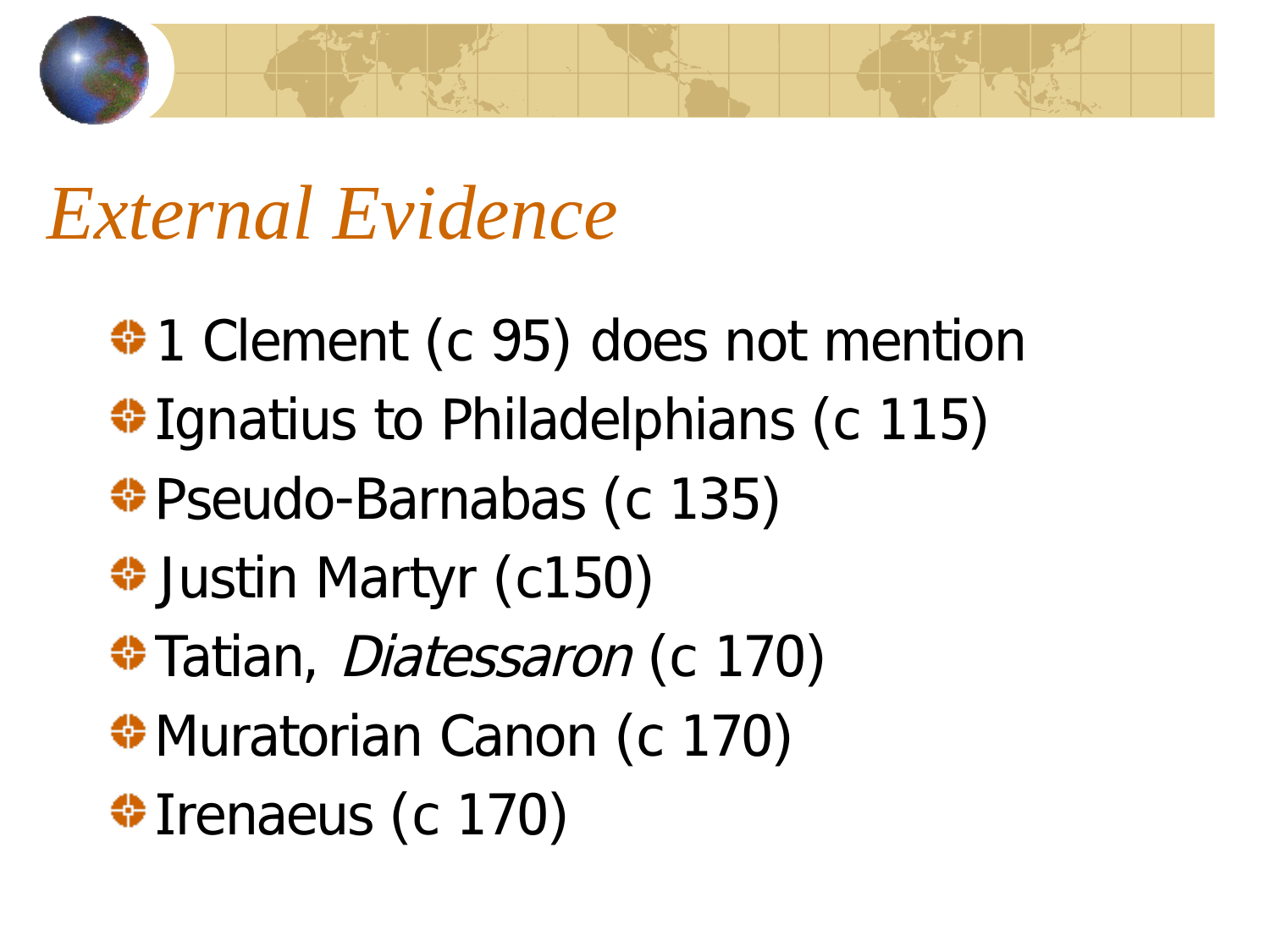

# External Evidence
1 Clement (c 95) does not mention
Ignatius to Philadelphians (c 115)
Pseudo-Barnabas (c 135)
Justin Martyr (c150)
Tatian, Diatessaron (c 170)
Muratorian Canon (c 170)
Irenaeus (c 170)